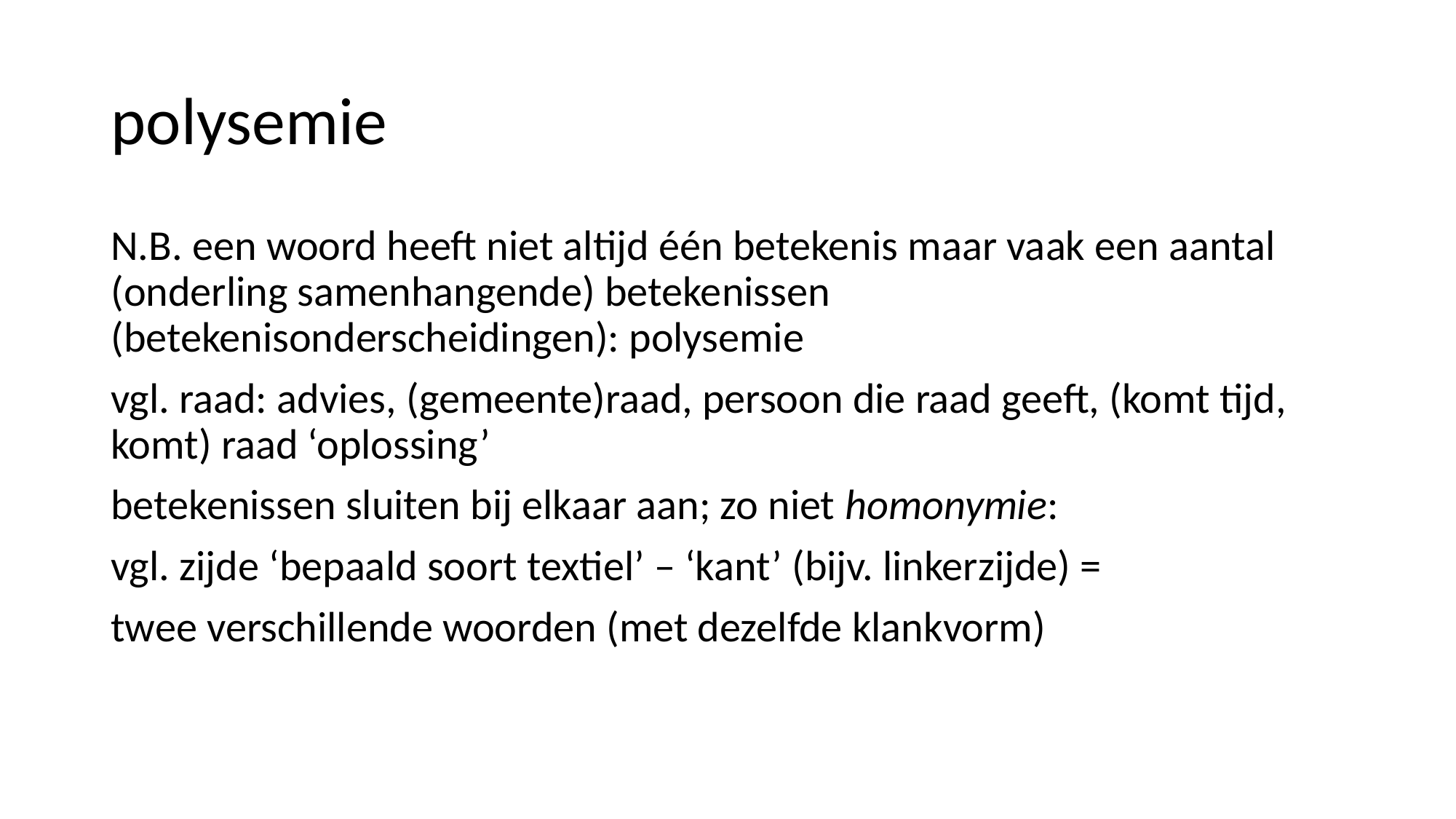

# polysemie
N.B. een woord heeft niet altijd één betekenis maar vaak een aantal (onderling samenhangende) betekenissen (betekenisonderscheidingen): polysemie
vgl. raad: advies, (gemeente)raad, persoon die raad geeft, (komt tijd, komt) raad ‘oplossing’
betekenissen sluiten bij elkaar aan; zo niet homonymie:
vgl. zijde ‘bepaald soort textiel’ – ‘kant’ (bijv. linkerzijde) =
twee verschillende woorden (met dezelfde klankvorm)